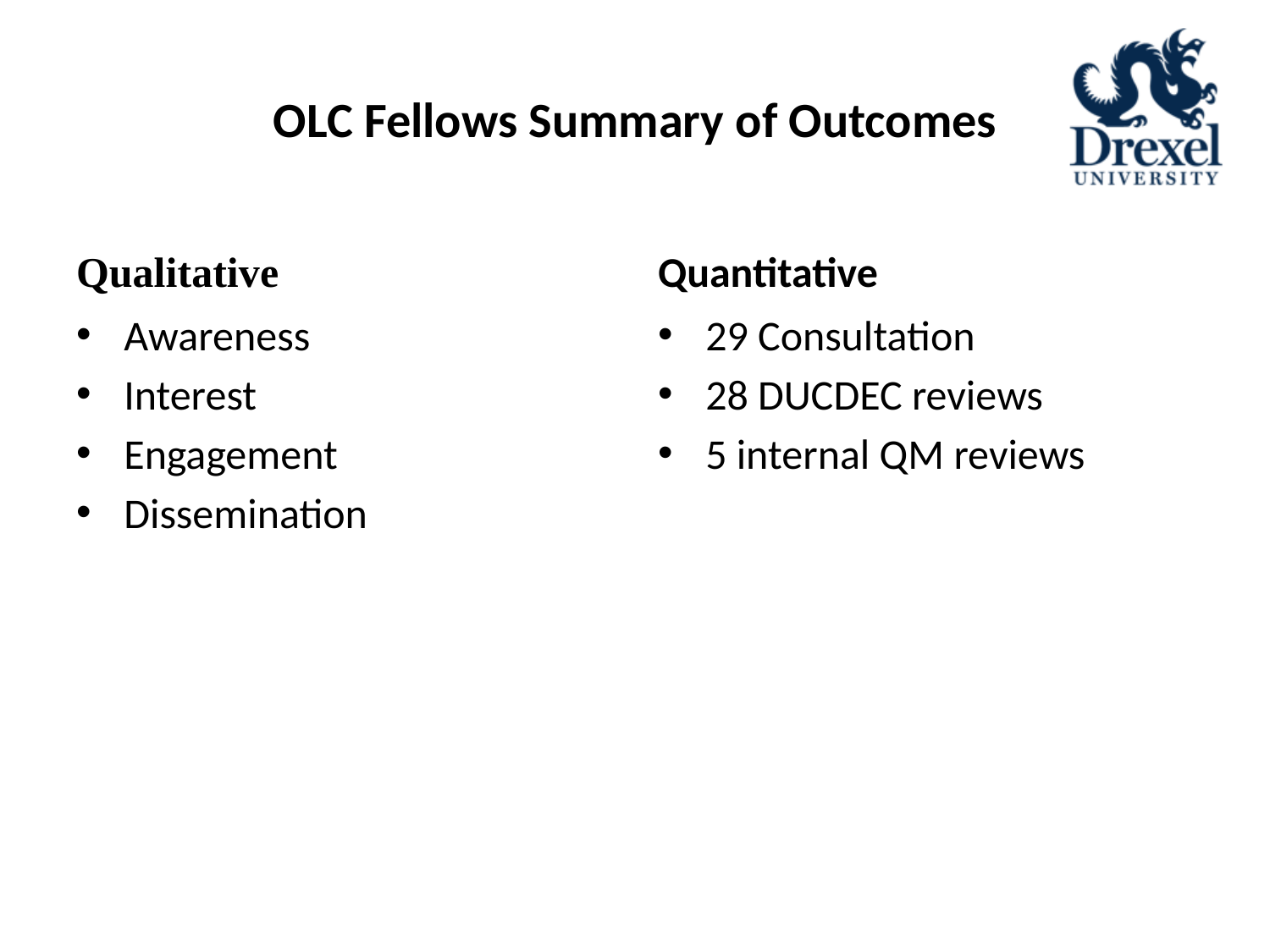

# OLC Fellows Summary of Outcomes
Qualitative
Quantitative
Awareness
Interest
Engagement
Dissemination
29 Consultation
28 DUCDEC reviews
5 internal QM reviews